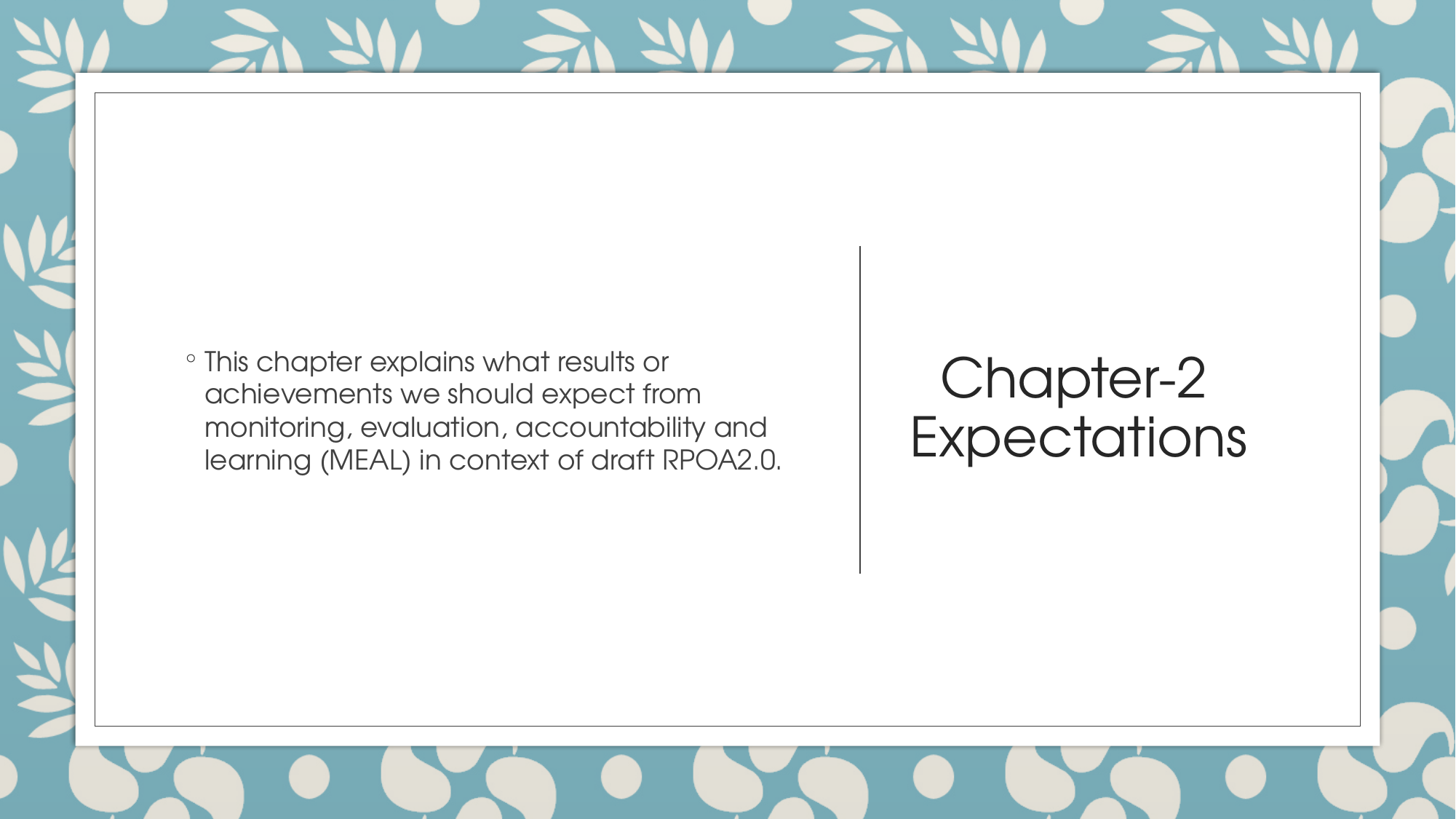

This chapter explains what results or achievements we should expect from monitoring, evaluation, accountability and learning (MEAL) in context of draft RPOA2.0.
# Chapter-2 Expectations